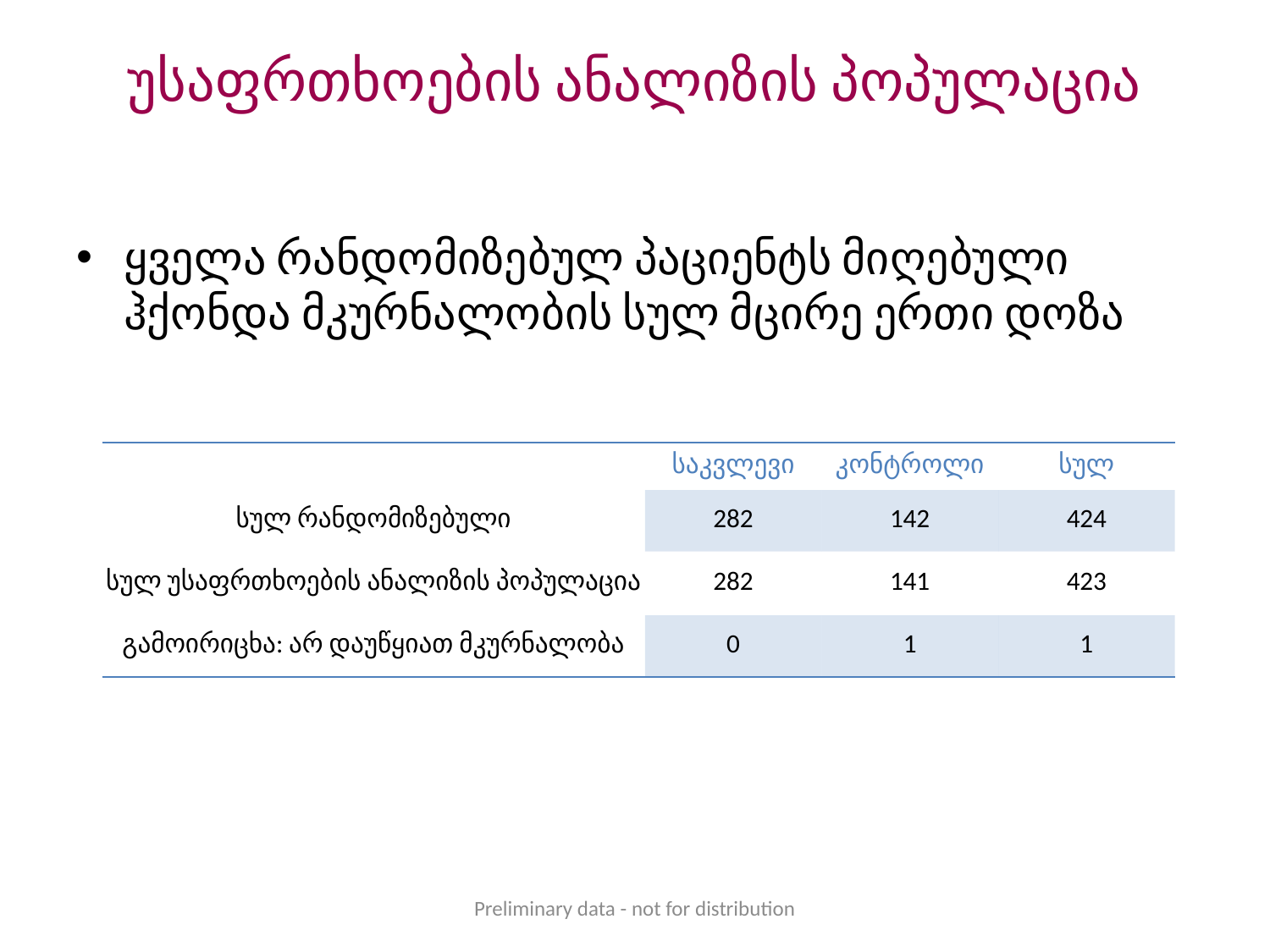

# უსაფრთხოების ანალიზის პოპულაცია
ყველა რანდომიზებულ პაციენტს მიღებული ჰქონდა მკურნალობის სულ მცირე ერთი დოზა

|  | საკვლევი | კონტროლი | სულ |
| --- | --- | --- | --- |
| სულ რანდომიზებული | 282 | 142 | 424 |
| სულ უსაფრთხოების ანალიზის პოპულაცია | 282 | 141 | 423 |
| გამოირიცხა: არ დაუწყიათ მკურნალობა | 0 | 1 | 1 |
Preliminary data - not for distribution